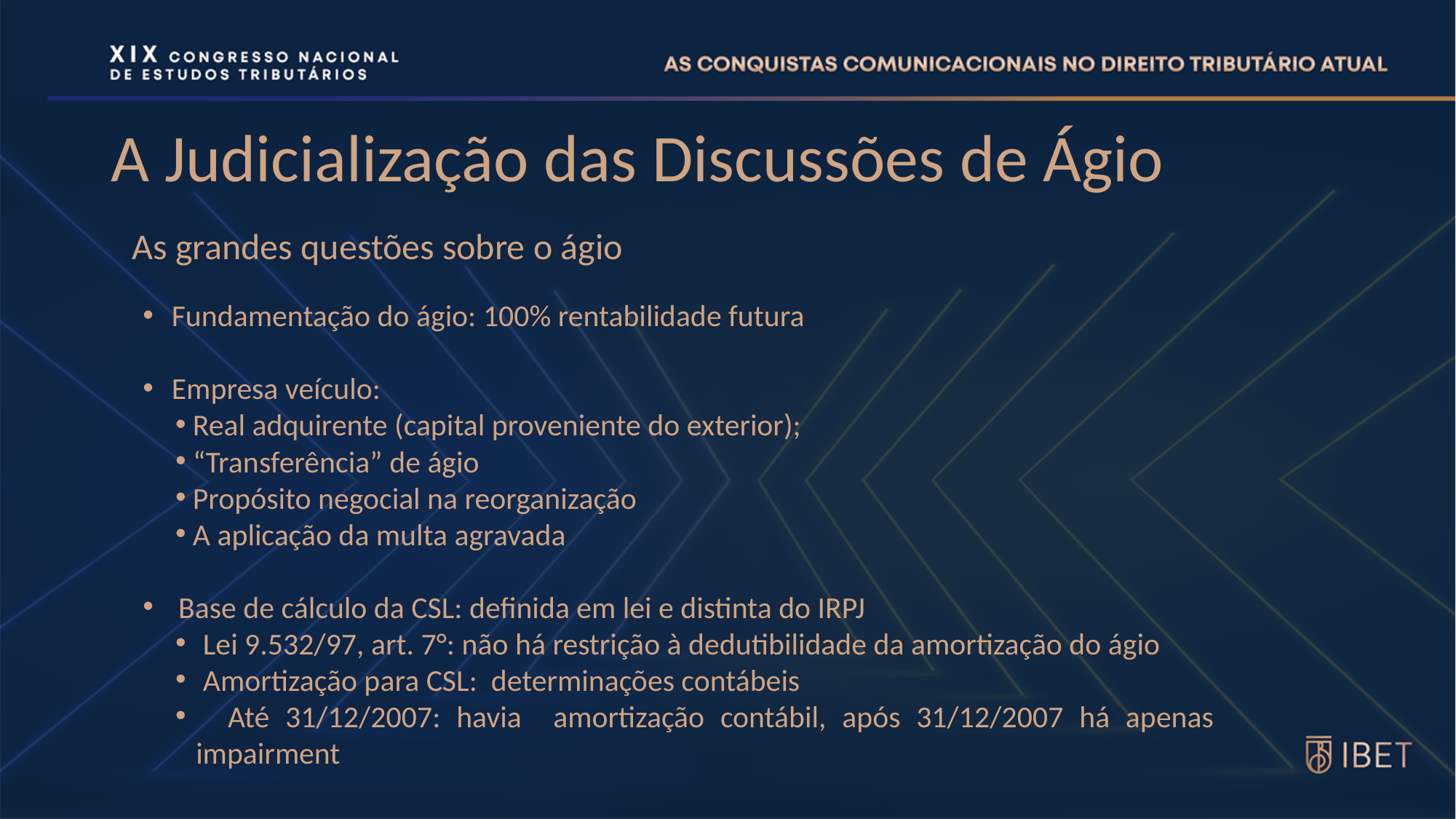

# A Judicialização das Discussões de Ágio
As grandes questões sobre o ágio
 Fundamentação do ágio: 100% rentabilidade futura

 Empresa veículo:
 Real adquirente (capital proveniente do exterior);
 “Transferência” de ágio
 Propósito negocial na reorganização
 A aplicação da multa agravada

  Base de cálculo da CSL: definida em lei e distinta do IRPJ
 Lei 9.532/97, art. 7°: não há restrição à dedutibilidade da amortização do ágio
 Amortização para CSL:  determinações contábeis
  Até 31/12/2007: havia  amortização contábil, após 31/12/2007 há apenas impairment